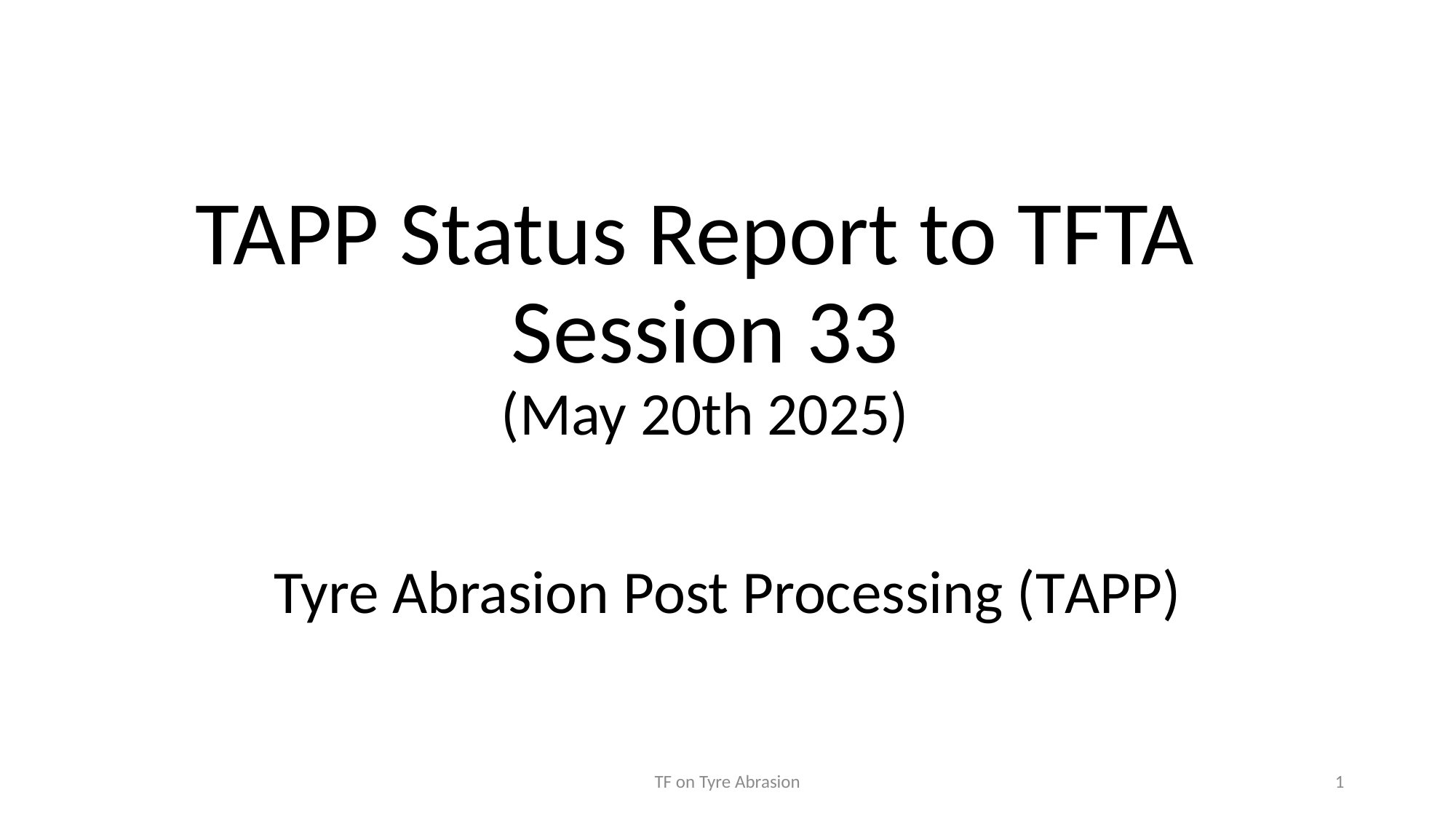

# TAPP Status Report to TFTA Session 33 (May 20th 2025)
Tyre Abrasion Post Processing (TAPP)

TF on Tyre Abrasion
1